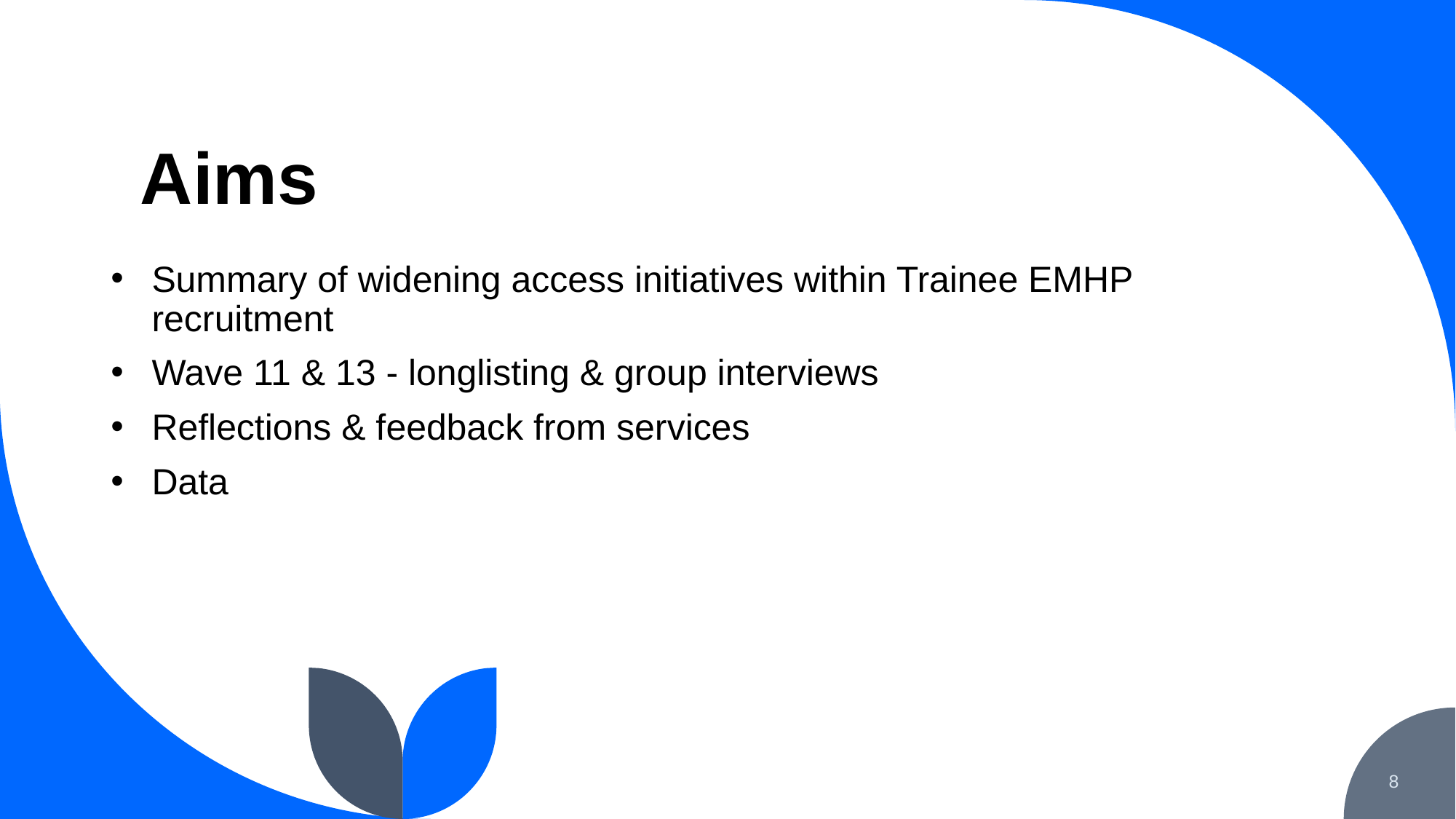

# Aims

Summary of widening access initiatives within Trainee EMHP recruitment
Wave 11 & 13 - longlisting & group interviews
Reflections & feedback from services
Data

8